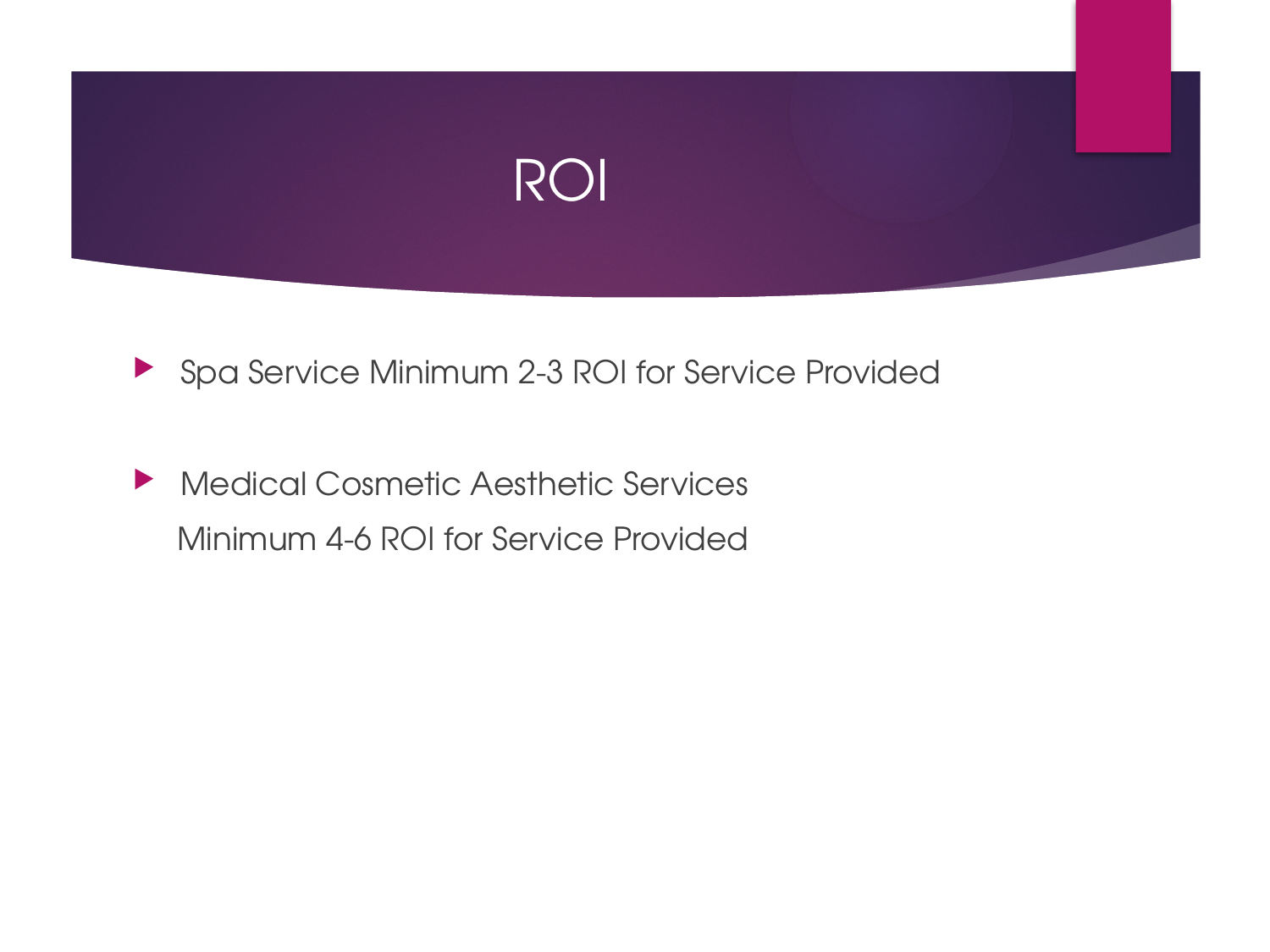

# ROI
Spa Service Minimum 2-3 ROI for Service Provided

Medical Cosmetic Aesthetic Services
     Minimum 4-6 ROI for Service Provided